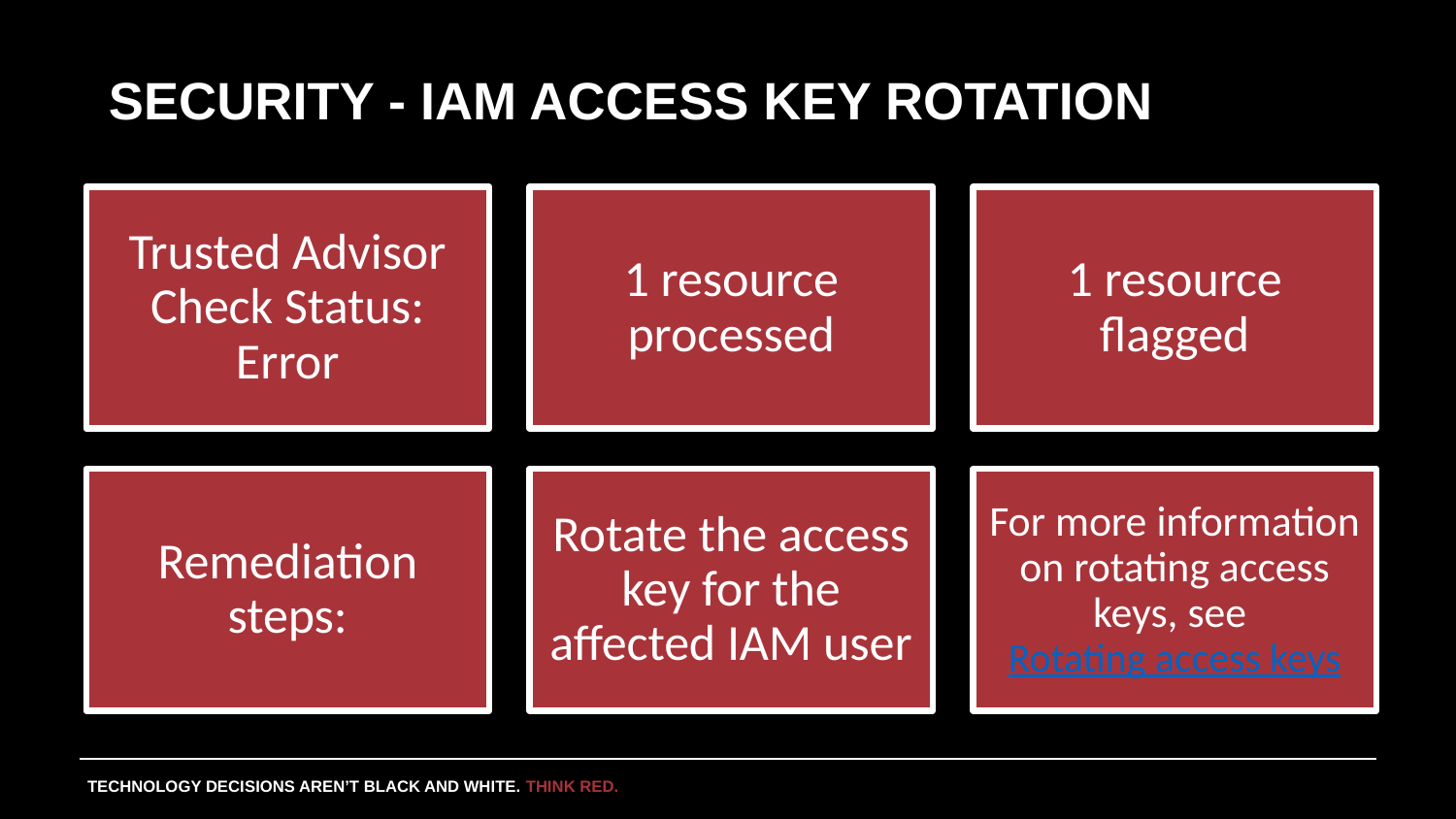

# Security - IAM Access Key Rotation
Trusted Advisor Check Status: Error
1 resource processed
1 resource flagged
Remediation steps:
Rotate the access key for the affected IAM user
For more information on rotating access keys, see Rotating access keys